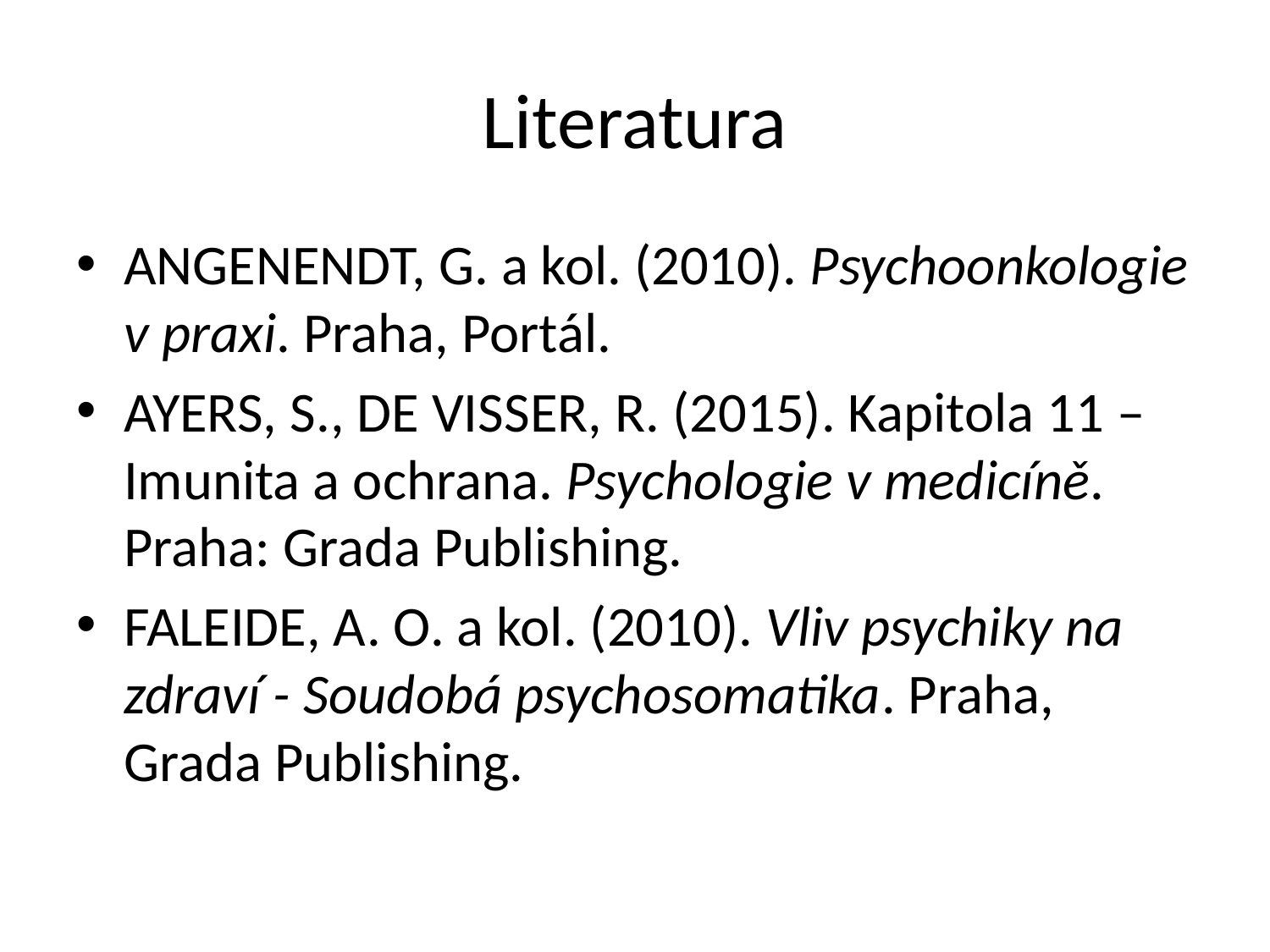

# Literatura
ANGENENDT, G. a kol. (2010). Psychoonkologie v praxi. Praha, Portál.
AYERS, S., DE VISSER, R. (2015). Kapitola 11 – Imunita a ochrana. Psychologie v medicíně. Praha: Grada Publishing.
FALEIDE, A. O. a kol. (2010). Vliv psychiky na zdraví - Soudobá psychosomatika. Praha, Grada Publishing.